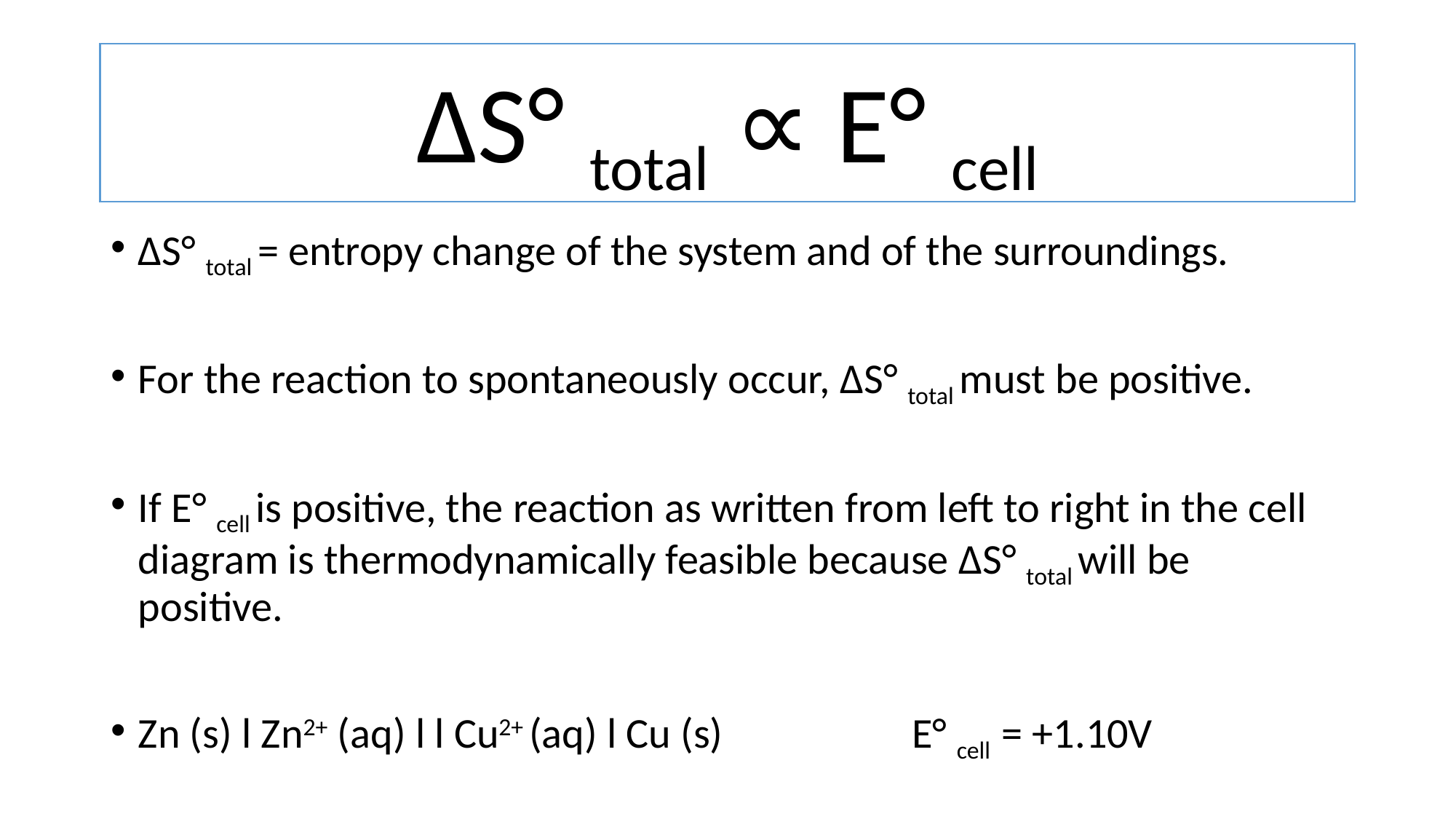

# ΔS° total ∝ E° cell
ΔS° total = entropy change of the system and of the surroundings.

For the reaction to spontaneously occur, ΔS° total must be positive.

If E° cell is positive, the reaction as written from left to right in the cell diagram is thermodynamically feasible because ΔS° total will be positive.

Zn (s) l Zn2+ (aq) l l Cu2+ (aq) l Cu (s)		 E° cell  = +1.10V